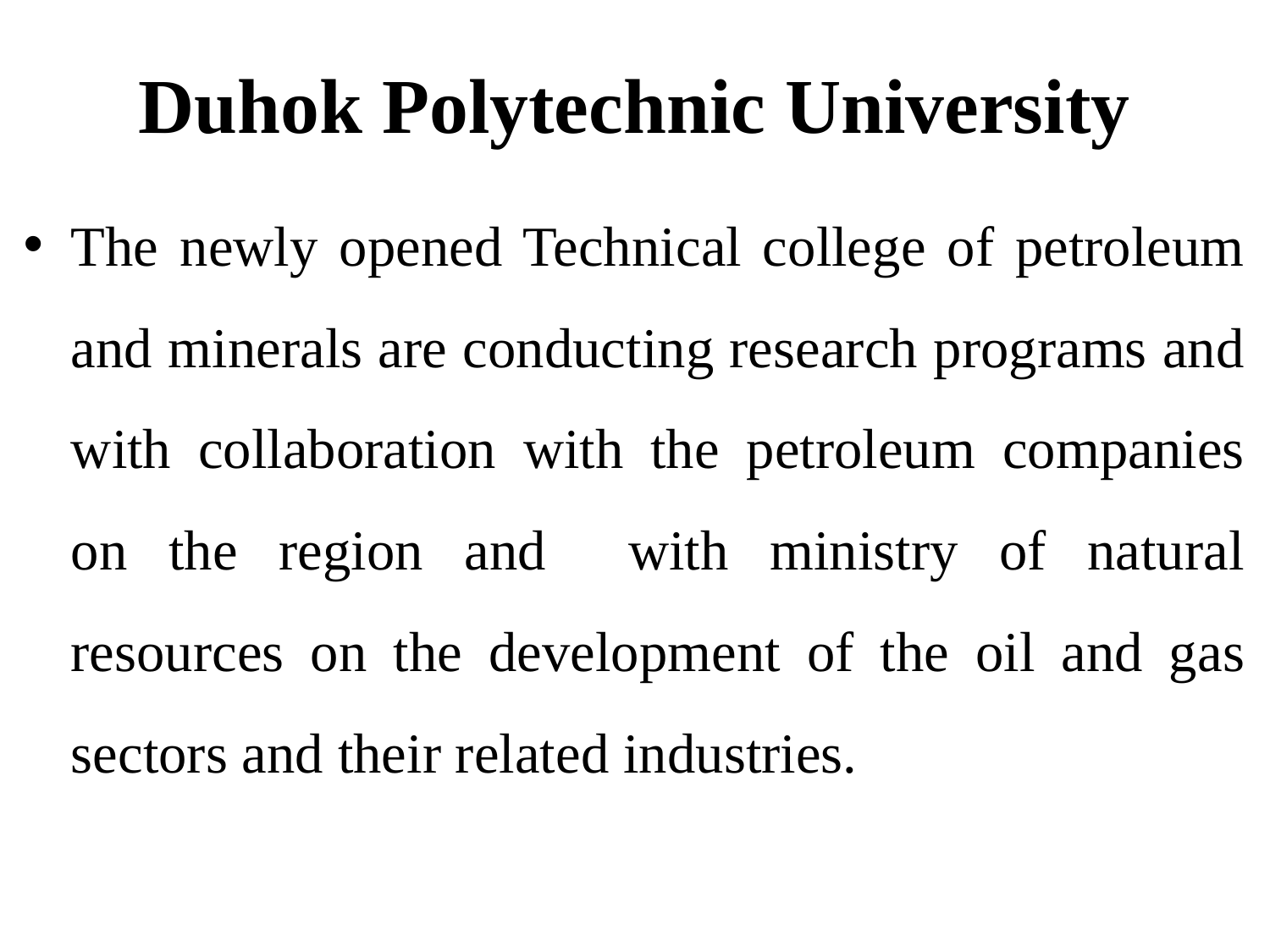

# Duhok Polytechnic University
The newly opened Technical college of petroleum and minerals are conducting research programs and with collaboration with the petroleum companies on the region and  with ministry of natural resources on the development of the oil and gas sectors and their related industries.